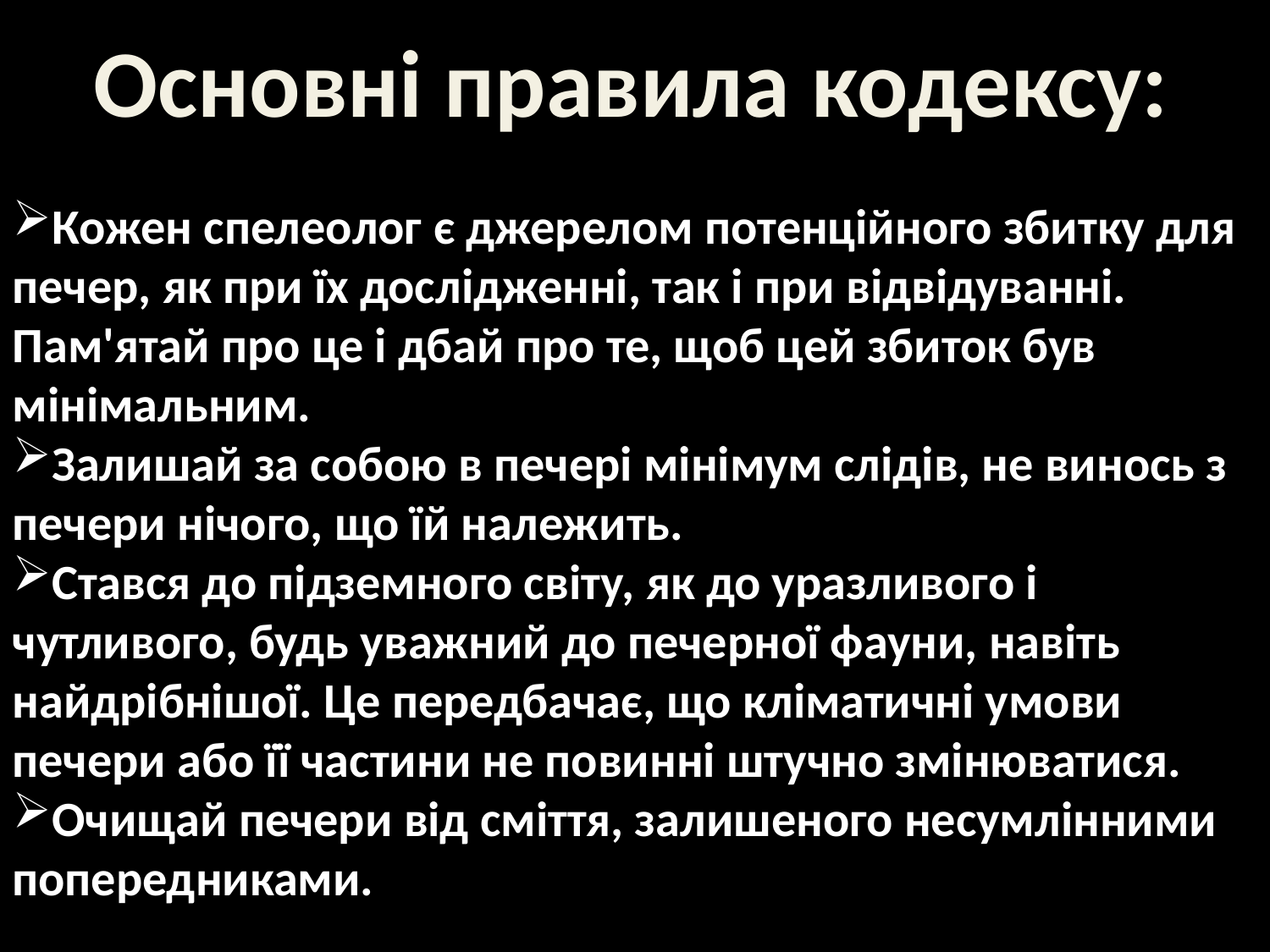

# Основні правила кодексу:
Кожен спелеолог є джерелом потенційного збитку для печер, як при їх дослідженні, так і при відвідуванні. Пам'ятай про це і дбай про те, щоб цей збиток був мінімальним.
Залишай за собою в печері мінімум слідів, не винось з печери нічого, що їй належить.
Стався до підземного світу, як до уразливого і чутливого, будь уважний до печерної фауни, навіть найдрібнішої. Це передбачає, що кліматичні умови печери або її частини не повинні штучно змінюватися.
Очищай печери від сміття, залишеного несумлінними попередниками.